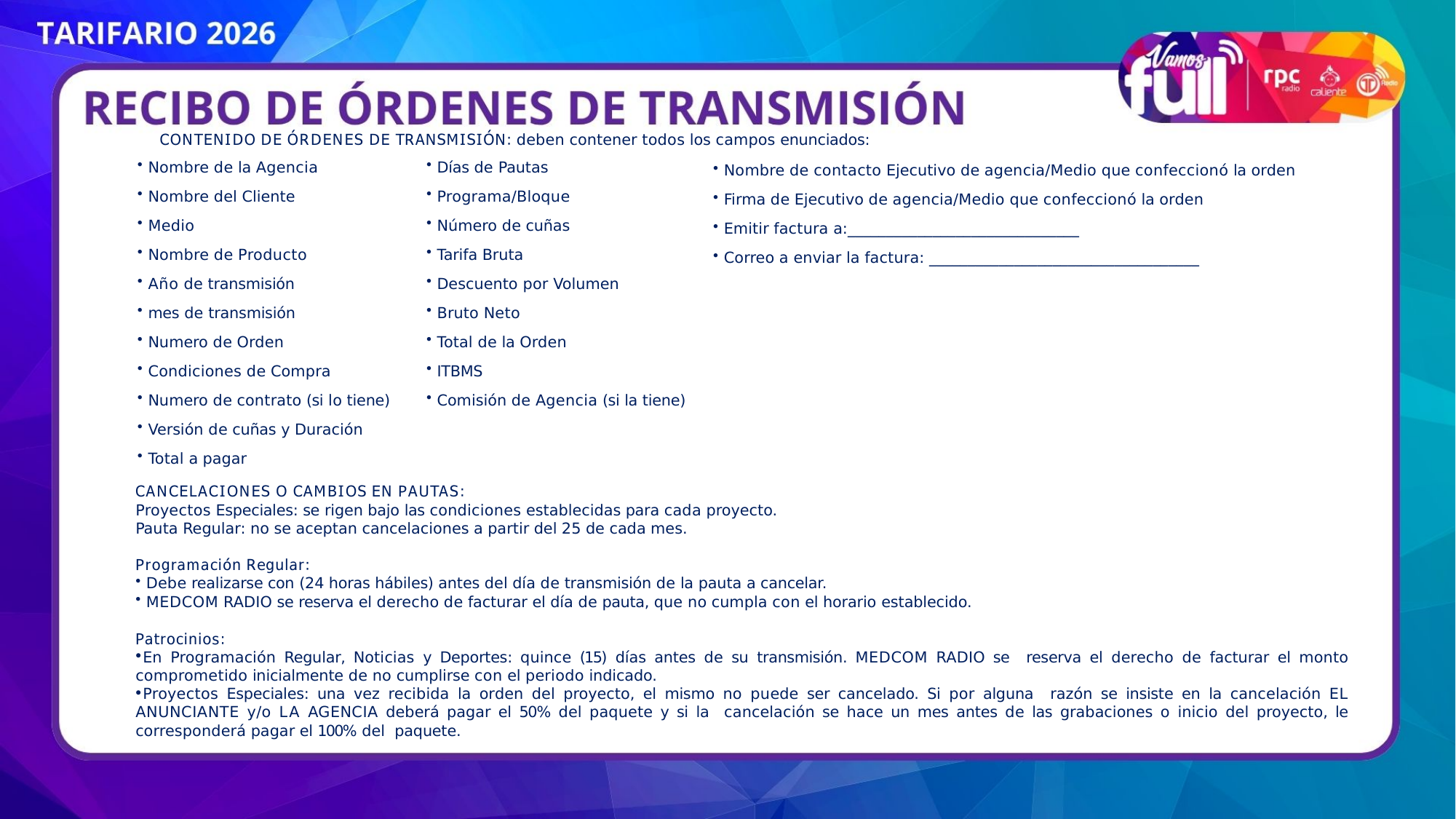

CONTENIDO DE ÓRDENES DE TRANSMISIÓN: deben contener todos los campos enunciados:
Nombre de la Agencia
Nombre del Cliente
Medio
Nombre de Producto
Año de transmisión
mes de transmisión
Numero de Orden
Condiciones de Compra
Numero de contrato (si lo tiene)
Versión de cuñas y Duración
Total a pagar
Días de Pautas
Programa/Bloque
Número de cuñas
Tarifa Bruta
Descuento por Volumen
Bruto Neto
Total de la Orden
ITBMS
Comisión de Agencia (si la tiene)
Nombre de contacto Ejecutivo de agencia/Medio que confeccionó la orden
Firma de Ejecutivo de agencia/Medio que confeccionó la orden
Emitir factura a:______________________________
Correo a enviar la factura: ___________________________________
CANCELACIONES O CAMBIOS EN PAUTAS:
Proyectos Especiales: se rigen bajo las condiciones establecidas para cada proyecto.
Pauta Regular: no se aceptan cancelaciones a partir del 25 de cada mes.

Programación Regular:
Debe realizarse con (24 horas hábiles) antes del día de transmisión de la pauta a cancelar.
MEDCOM RADIO se reserva el derecho de facturar el día de pauta, que no cumpla con el horario establecido.

Patrocinios:
En Programación Regular, Noticias y Deportes: quince (15) días antes de su transmisión. MEDCOM RADIO se  reserva el derecho de facturar el monto comprometido inicialmente de no cumplirse con el periodo indicado.
Proyectos Especiales: una vez recibida la orden del proyecto, el mismo no puede ser cancelado. Si por alguna  razón se insiste en la cancelación EL ANUNCIANTE y/o LA AGENCIA deberá pagar el 50% del paquete y si la  cancelación se hace un mes antes de las grabaciones o inicio del proyecto, le corresponderá pagar el 100% del  paquete.